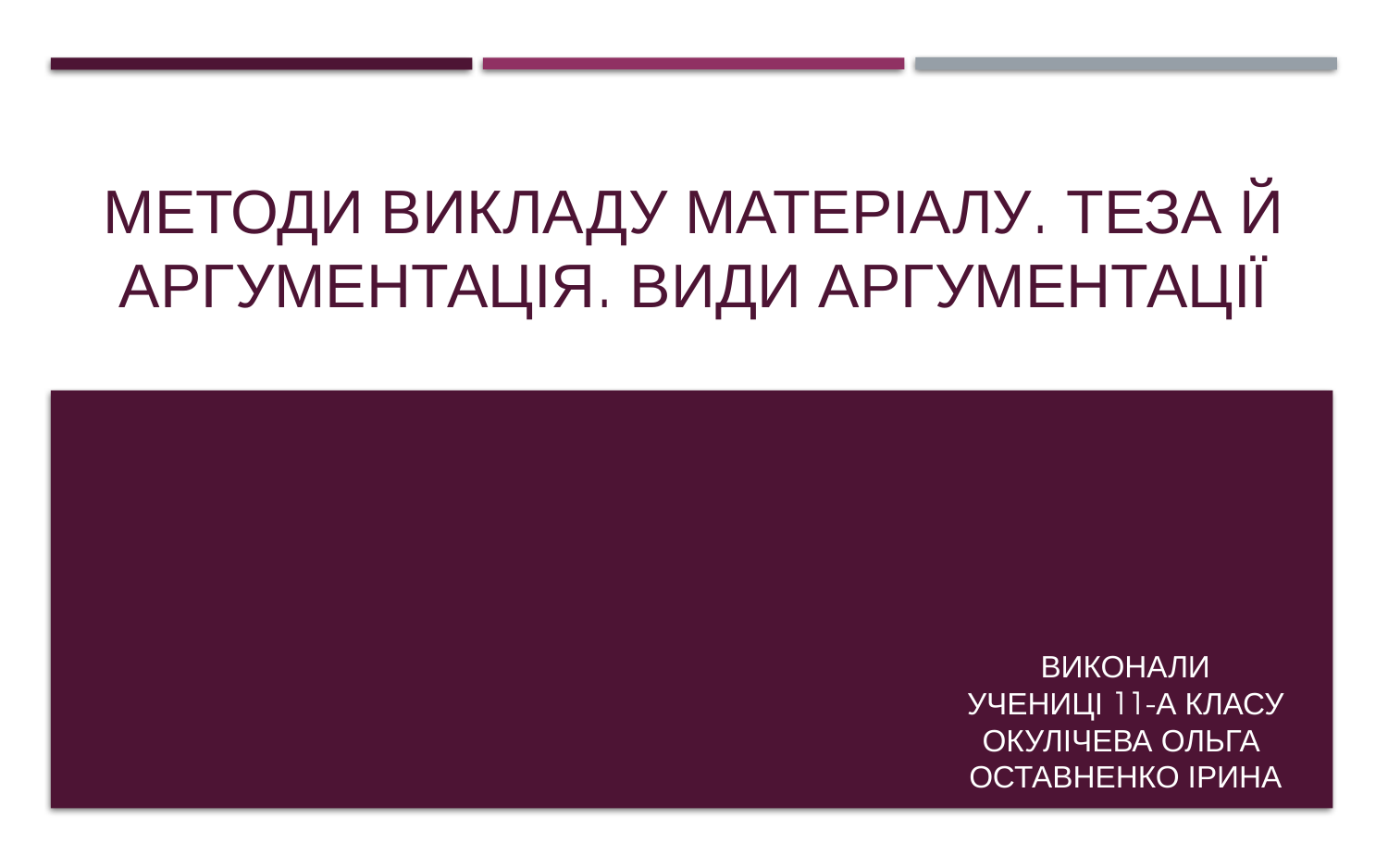

# Методи викладу матеріалу. Теза й аргументація. Види аргументації
Виконали
учениці 11-А класу
окулічева ольга
оставненко ірина